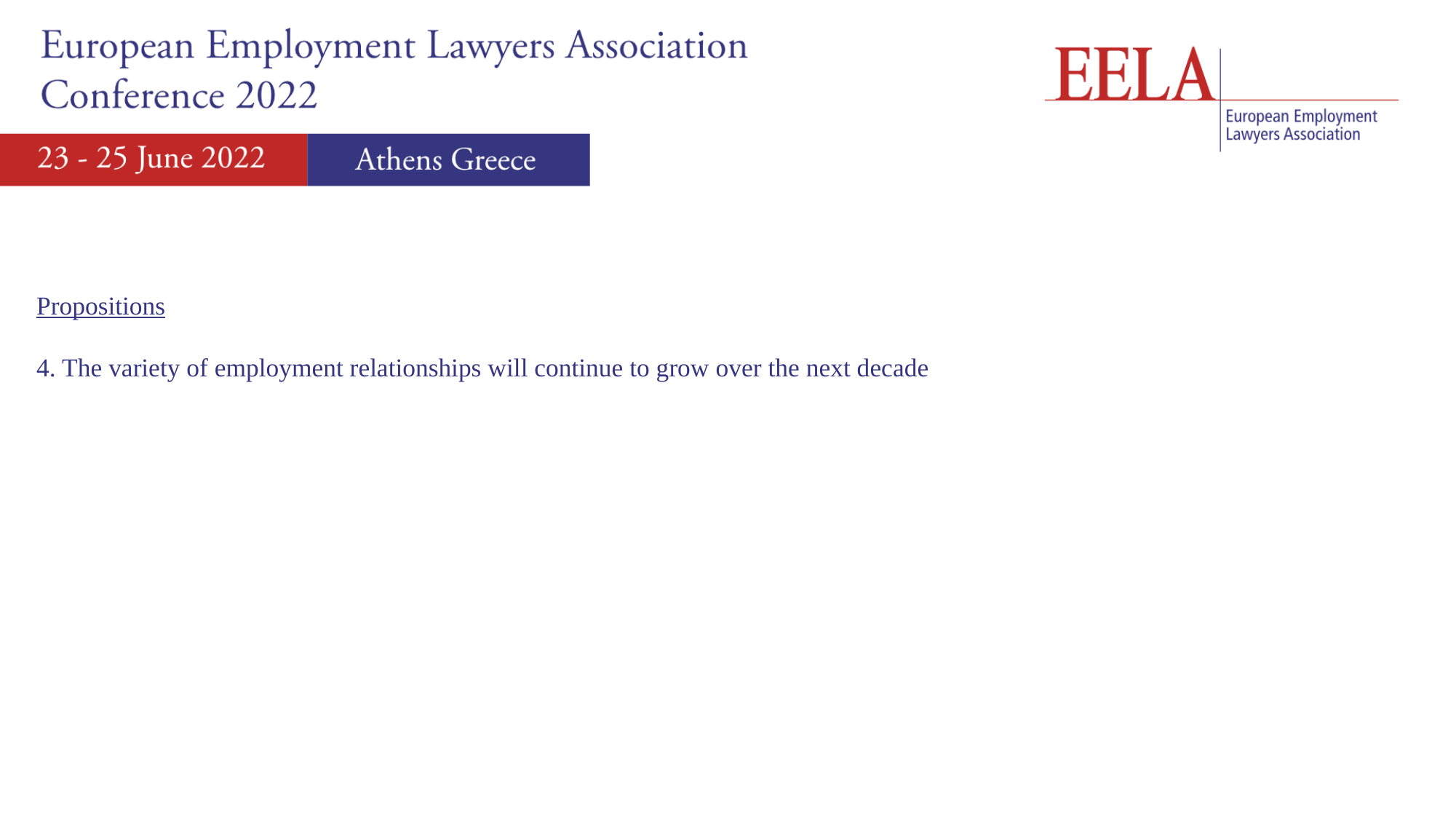

Propositions

4. The variety of employment relationships will continue to grow over the next decade